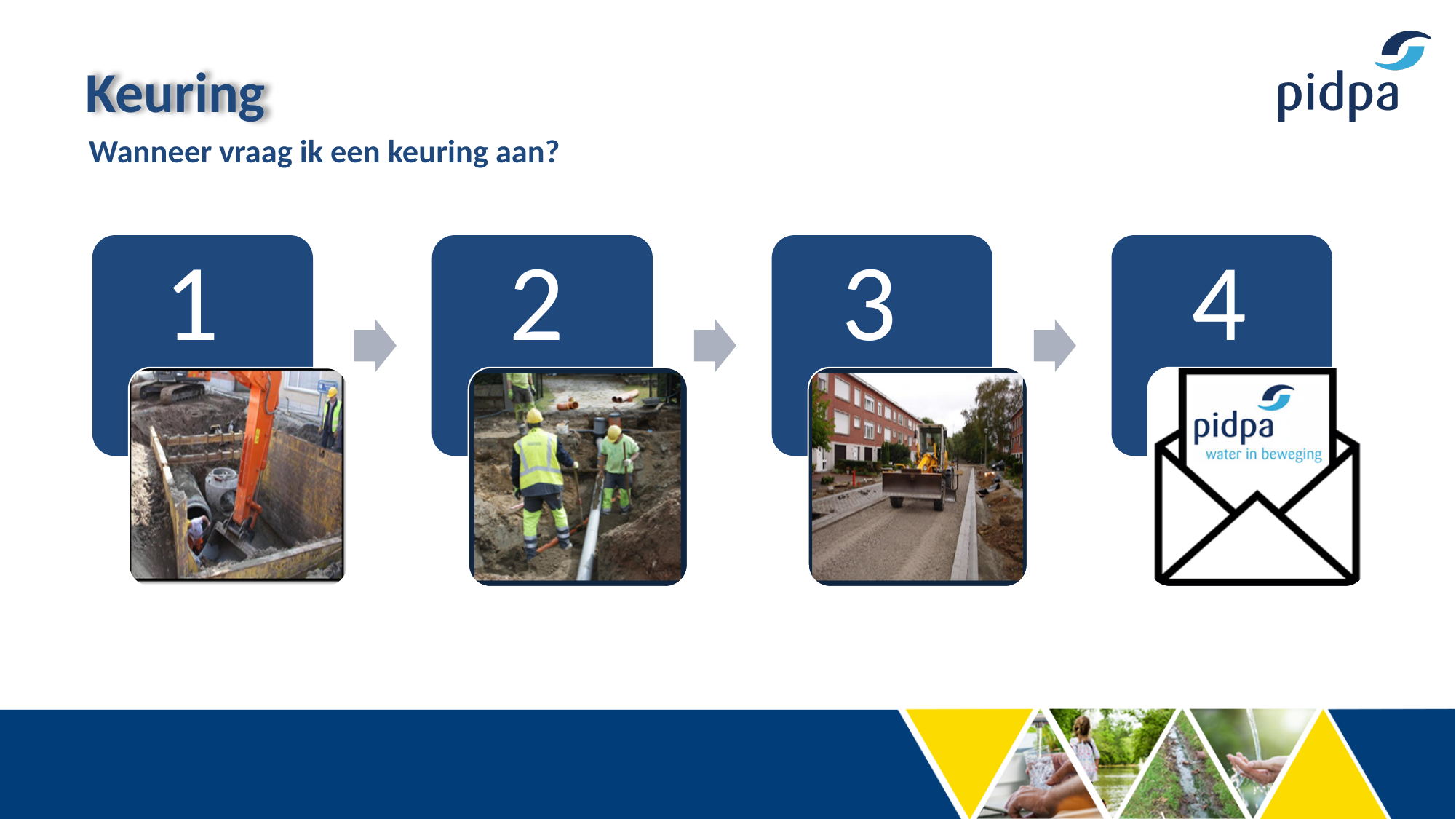

Keuring

Wanneer vraag ik een keuring aan?

1
2
3
4